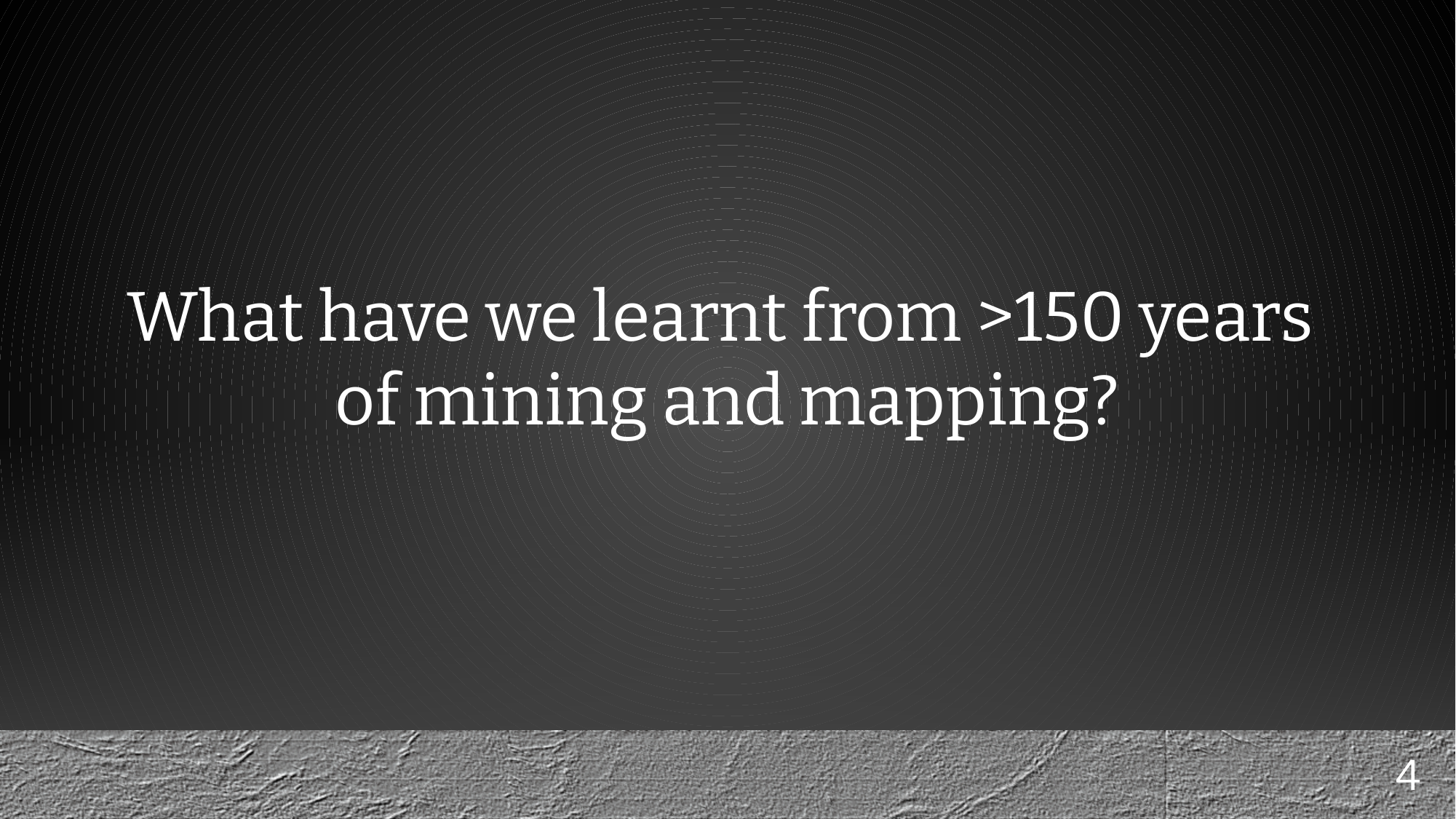

What have we learnt from >150 years
of mining and mapping?
4